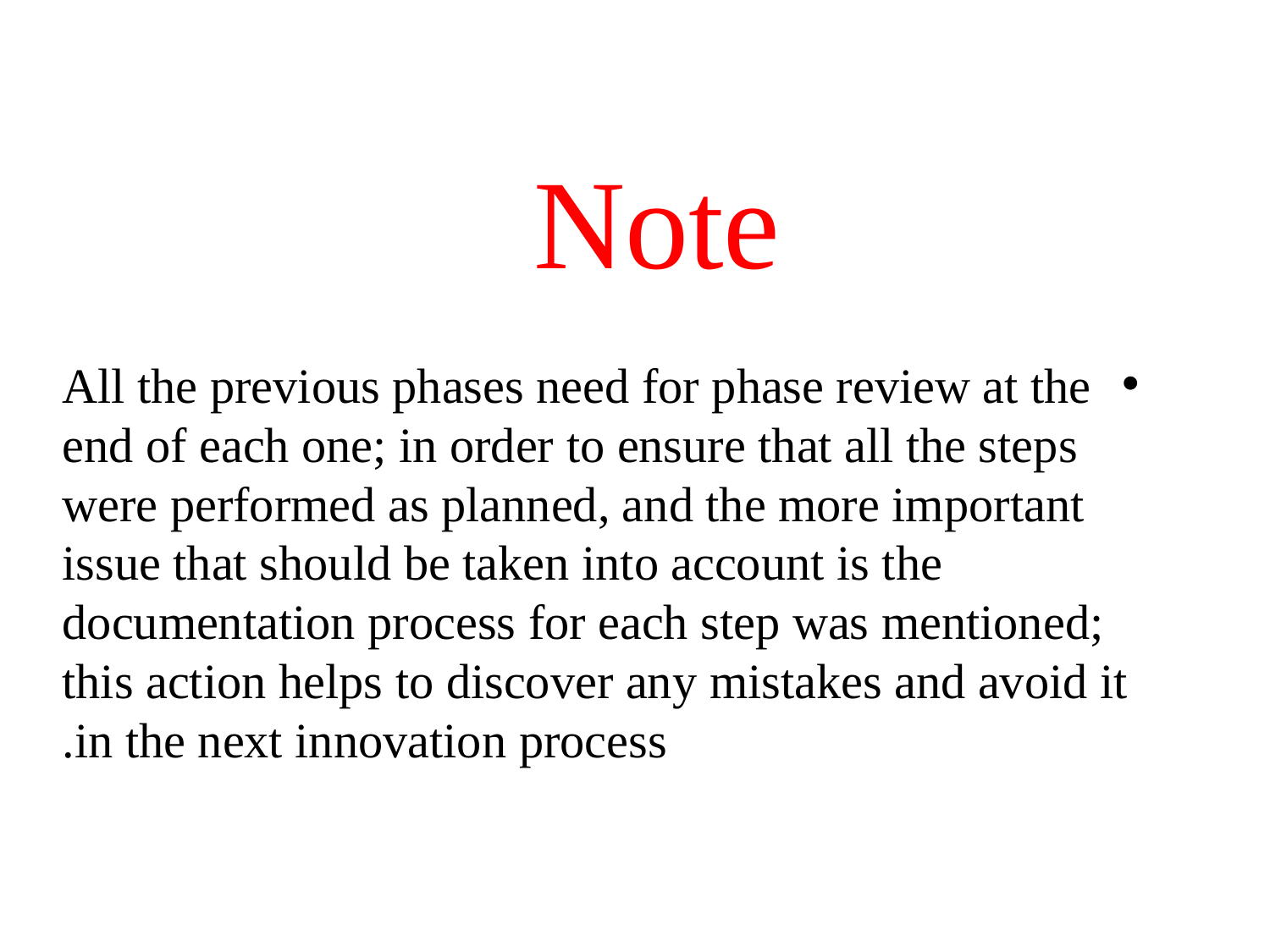

# Note
All the previous phases need for phase review at the end of each one; in order to ensure that all the steps were performed as planned, and the more important issue that should be taken into account is the documentation process for each step was mentioned; this action helps to discover any mistakes and avoid it in the next innovation process.